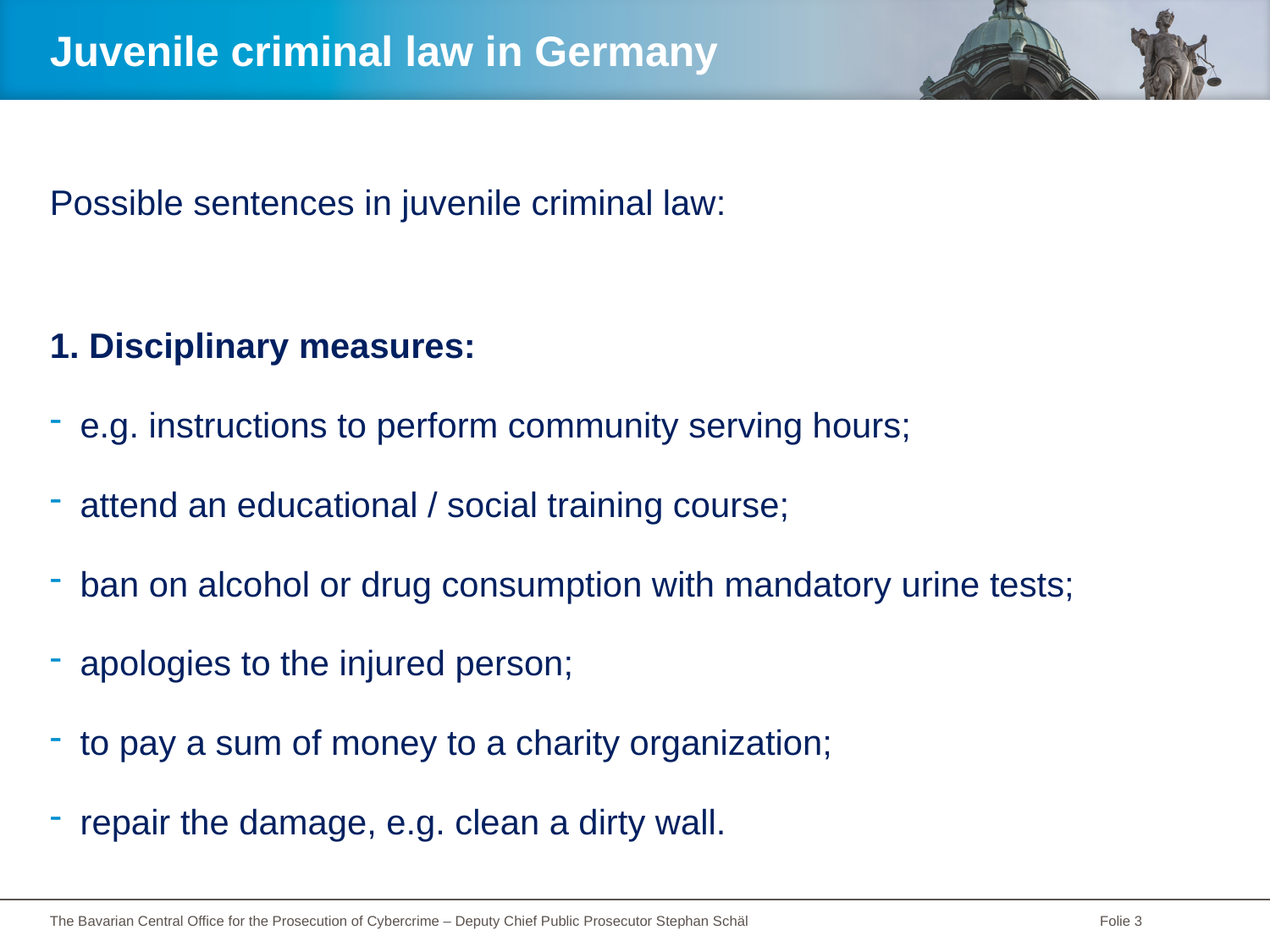

# Juvenile criminal law in Germany
Possible sentences in juvenile criminal law:
1. Disciplinary measures:
e.g. instructions to perform community serving hours;
attend an educational / social training course;
ban on alcohol or drug consumption with mandatory urine tests;
apologies to the injured person;
to pay a sum of money to a charity organization;
repair the damage, e.g. clean a dirty wall.

The Bavarian Central Office for the Prosecution of Cybercrime – Deputy Chief Public Prosecutor Stephan Schäl
Folie 3